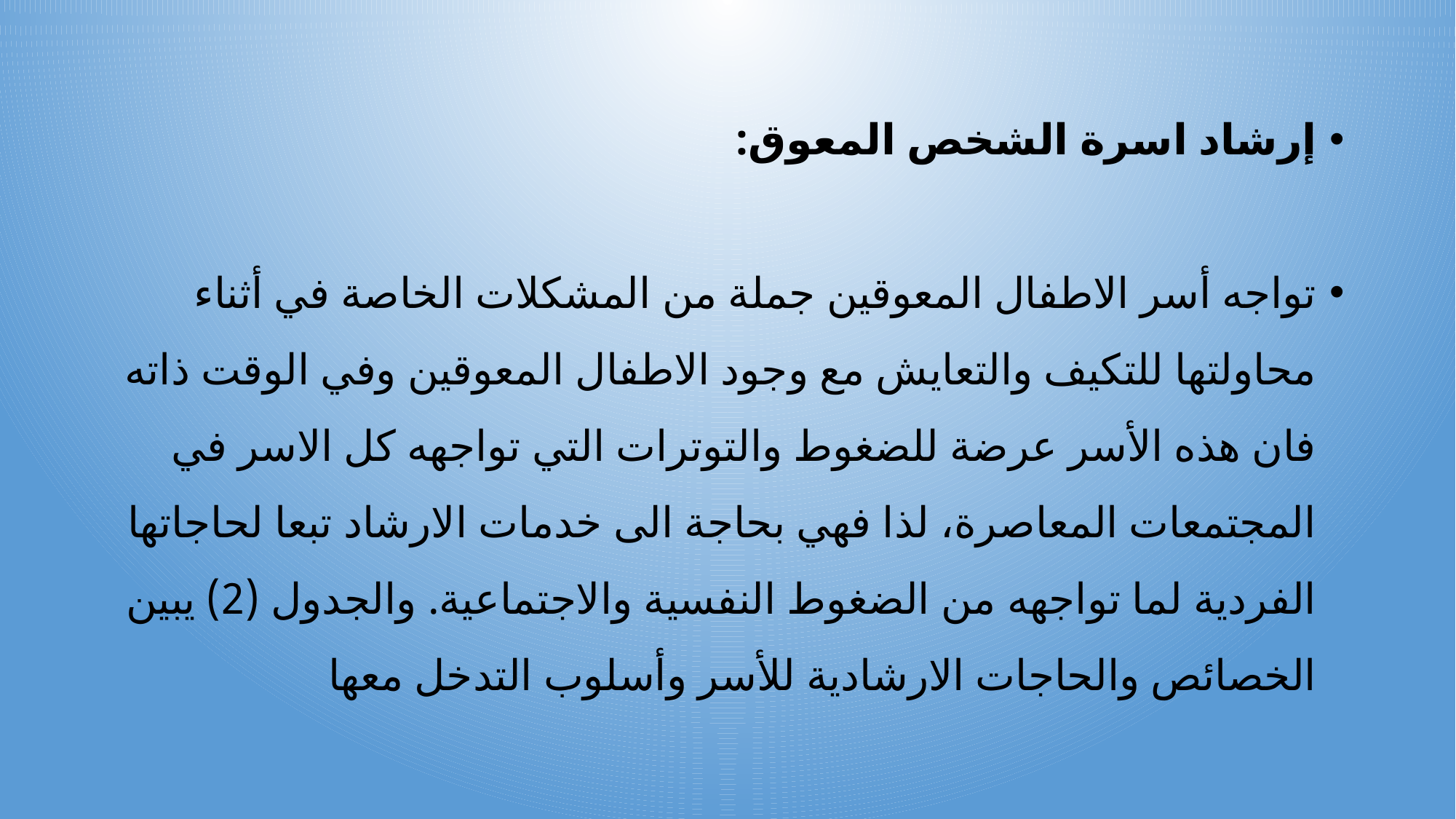

إرشاد اسرة الشخص المعوق:

تواجه أسر الاطفال المعوقين جملة من المشكلات الخاصة في أثناء محاولتها للتكيف والتعايش مع وجود الاطفال المعوقين وفي الوقت ذاته فان هذه الأسر عرضة للضغوط والتوترات التي تواجهه كل الاسر في المجتمعات المعاصرة، لذا فهي بحاجة الى خدمات الارشاد تبعا لحاجاتها الفردية لما تواجهه من الضغوط النفسية والاجتماعية. والجدول (2) يبين الخصائص والحاجات الارشادية للأسر وأسلوب التدخل معها